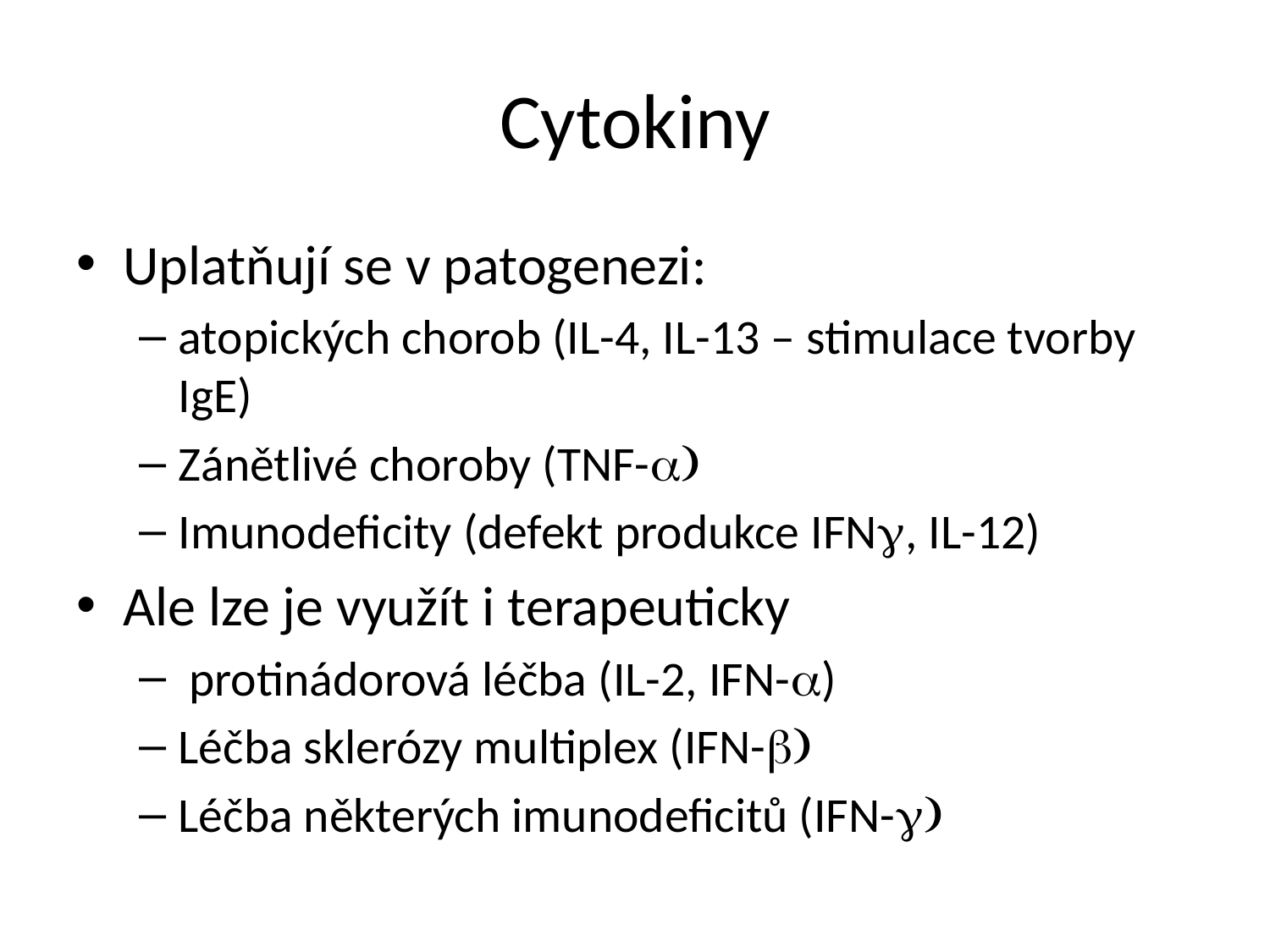

# Cytokiny
Uplatňují se v patogenezi:
atopických chorob (IL-4, IL-13 – stimulace tvorby IgE)
Zánětlivé choroby (TNF-α)
Imunodeficity (defekt produkce IFNγ, IL-12)
Ale lze je využít i terapeuticky
 protinádorová léčba (IL-2, IFN-α)
Léčba sklerózy multiplex (IFN-β)
Léčba některých imunodeficitů (IFN-γ)